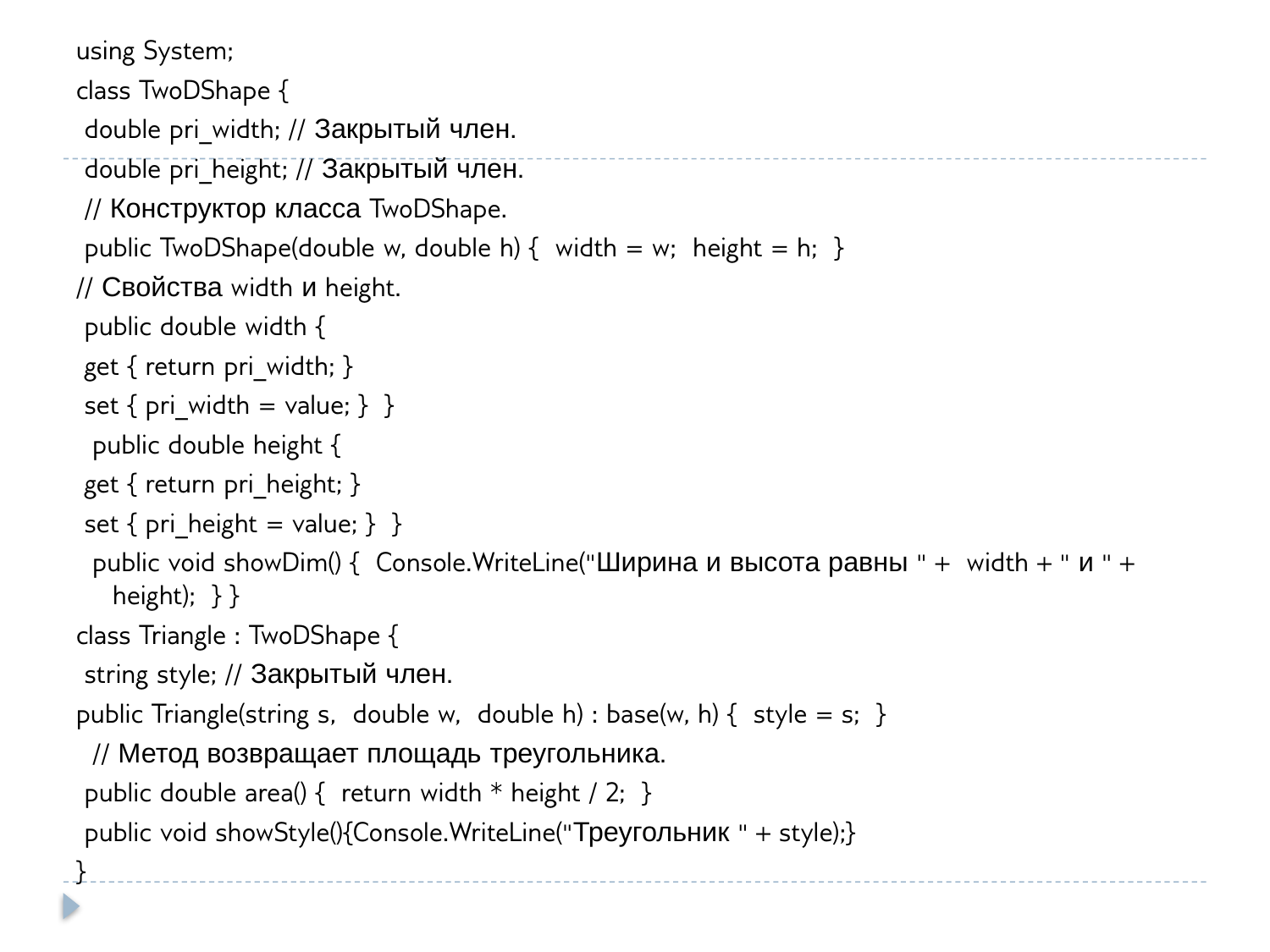

using System;
class TwoDShape {
 double pri_width; // Закрытый член.
 double pri_height; // Закрытый член.
 // Конструктор класса TwoDShape.
 public TwoDShape(double w, double h) {  width = w;  height = h;  }
// Свойства width и height.
 public double width {
 get { return pri_width; }
 set { pri_width = value; }  }
  public double height {
 get { return pri_height; }
 set { pri_height = value; }  }
  public void showDim() {  Console.WriteLine("Ширина и высота равны " +  width + " и " + height);  } }
class Triangle : TwoDShape {
 string style; // Закрытый член.
public Triangle(string s,  double w,  double h) : base(w, h) {  style = s;  }
  // Метод возвращает площадь треугольника.
 public double area() {  return width * height / 2;  }
 public void showStyle(){Console.WriteLine("Треугольник " + style);}
}